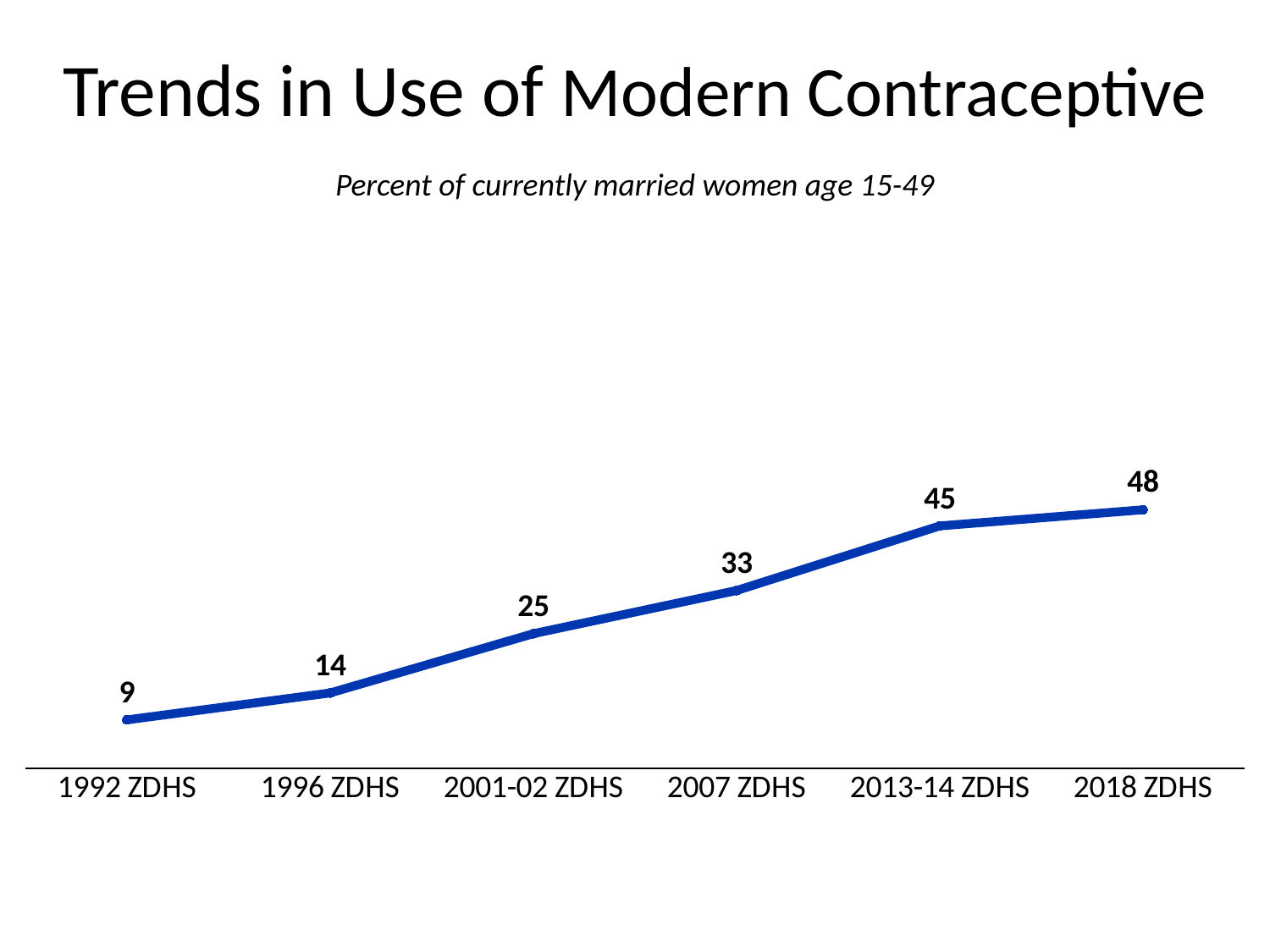

# Trends in Use of Modern Contraceptive
Percent of currently married women age 15-49

### Chart

| Category | Column1 |
|---|---|
| 1992 ZDHS | 9.0 |
| 1996 ZDHS | 14.0 |
| 2001-02 ZDHS | 25.0 |
| 2007 ZDHS | 33.0 |
| 2013-14 ZDHS | 45.0 |
| 2018 ZDHS | 48.0 |